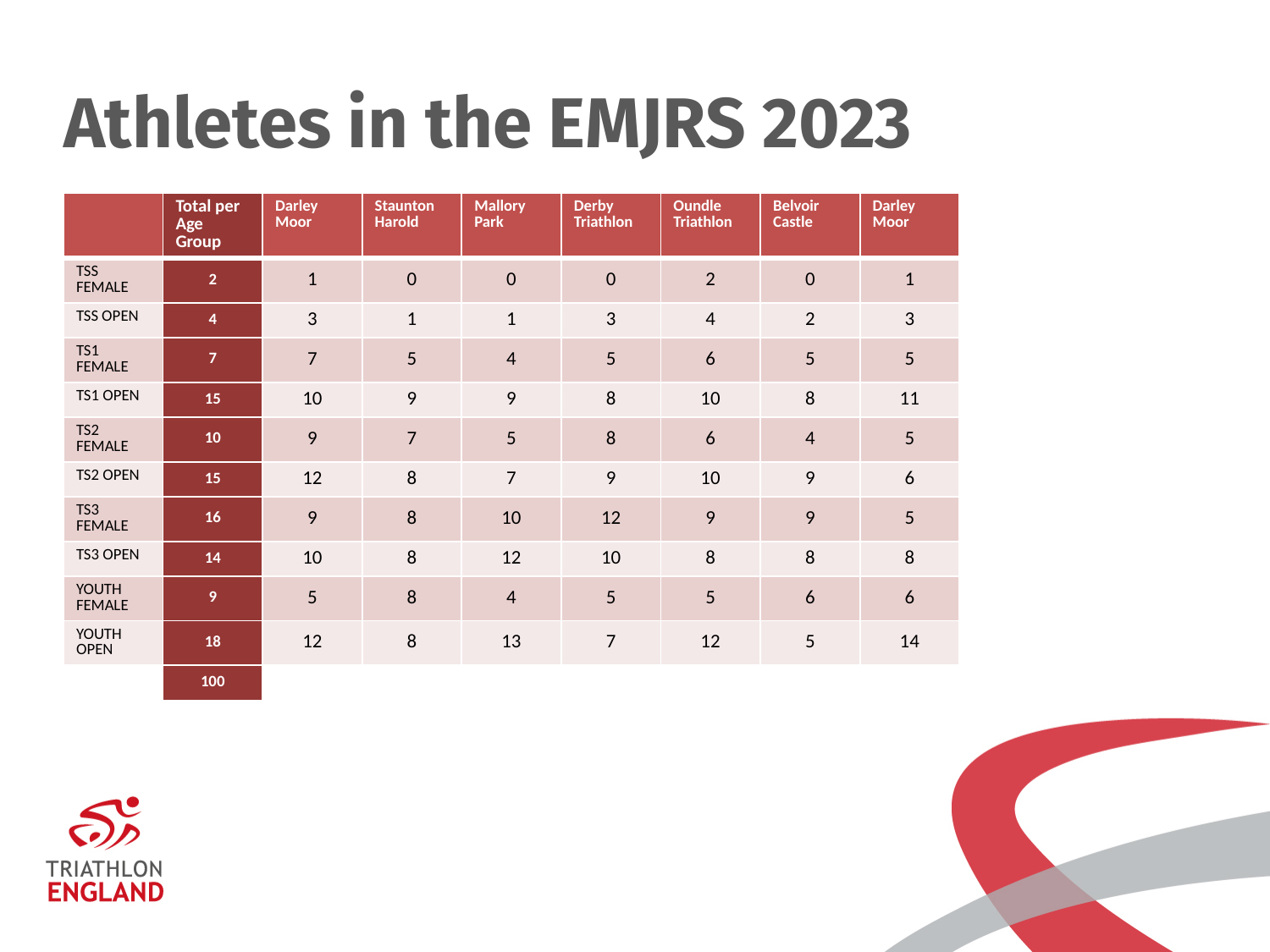

# Athletes in the EMJRS 2023
|  | Total per Age Group | Darley Moor | Staunton Harold | Mallory Park | Derby Triathlon | Oundle Triathlon | Belvoir Castle | Darley Moor |
| --- | --- | --- | --- | --- | --- | --- | --- | --- |
| TSS FEMALE | 2 | 1 | 0 | 0 | 0 | 2 | 0 | 1 |
| TSS OPEN | 4 | 3 | 1 | 1 | 3 | 4 | 2 | 3 |
| TS1 FEMALE | 7 | 7 | 5 | 4 | 5 | 6 | 5 | 5 |
| TS1 OPEN | 15 | 10 | 9 | 9 | 8 | 10 | 8 | 11 |
| TS2 FEMALE | 10 | 9 | 7 | 5 | 8 | 6 | 4 | 5 |
| TS2 OPEN | 15 | 12 | 8 | 7 | 9 | 10 | 9 | 6 |
| TS3 FEMALE | 16 | 9 | 8 | 10 | 12 | 9 | 9 | 5 |
| TS3 OPEN | 14 | 10 | 8 | 12 | 10 | 8 | 8 | 8 |
| YOUTH FEMALE | 9 | 5 | 8 | 4 | 5 | 5 | 6 | 6 |
| YOUTH OPEN | 18 | 12 | 8 | 13 | 7 | 12 | 5 | 14 |
|  | 100 |  |  |  |  |  |  |  |